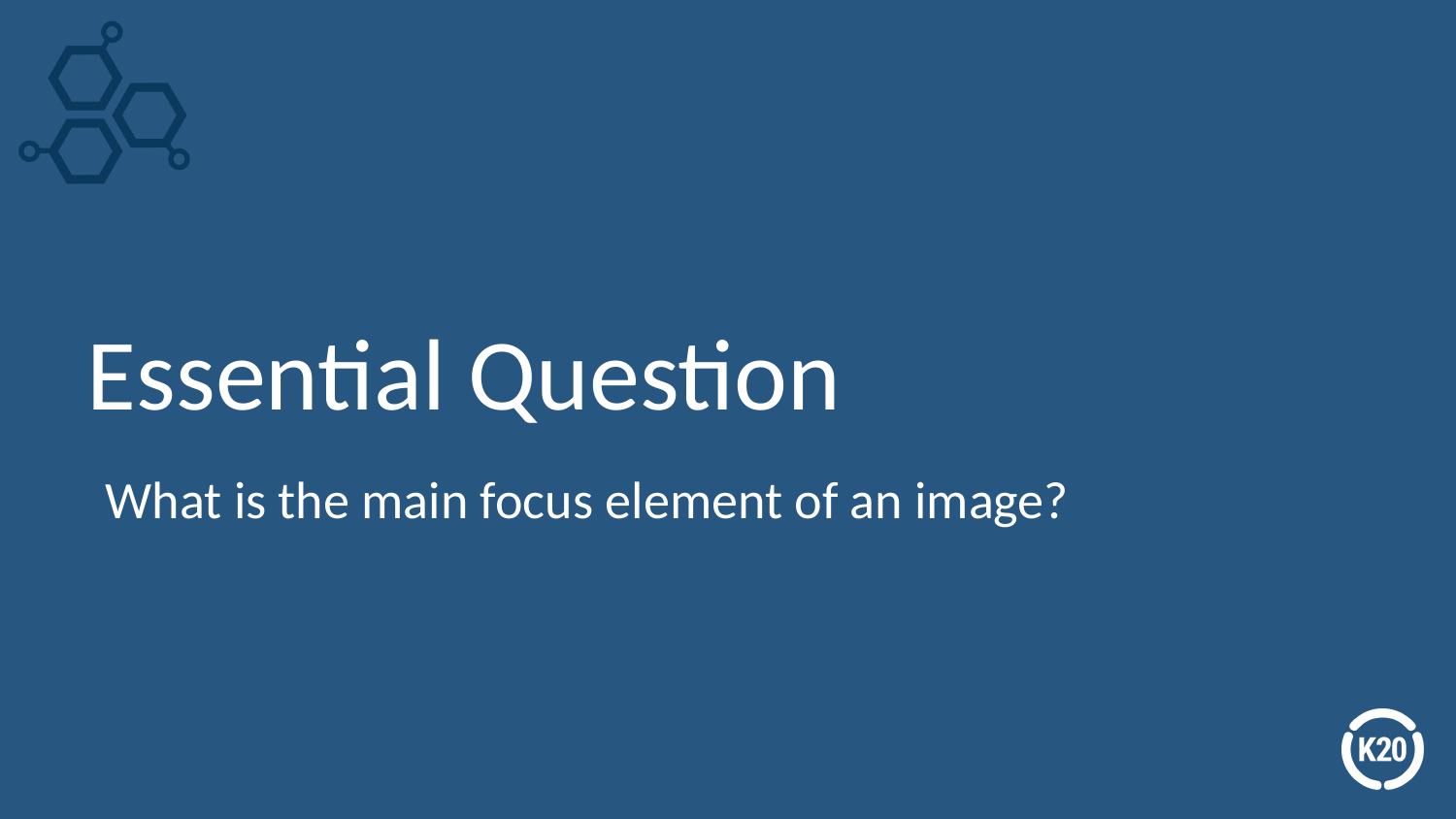

# Essential Question
What is the main focus element of an image?